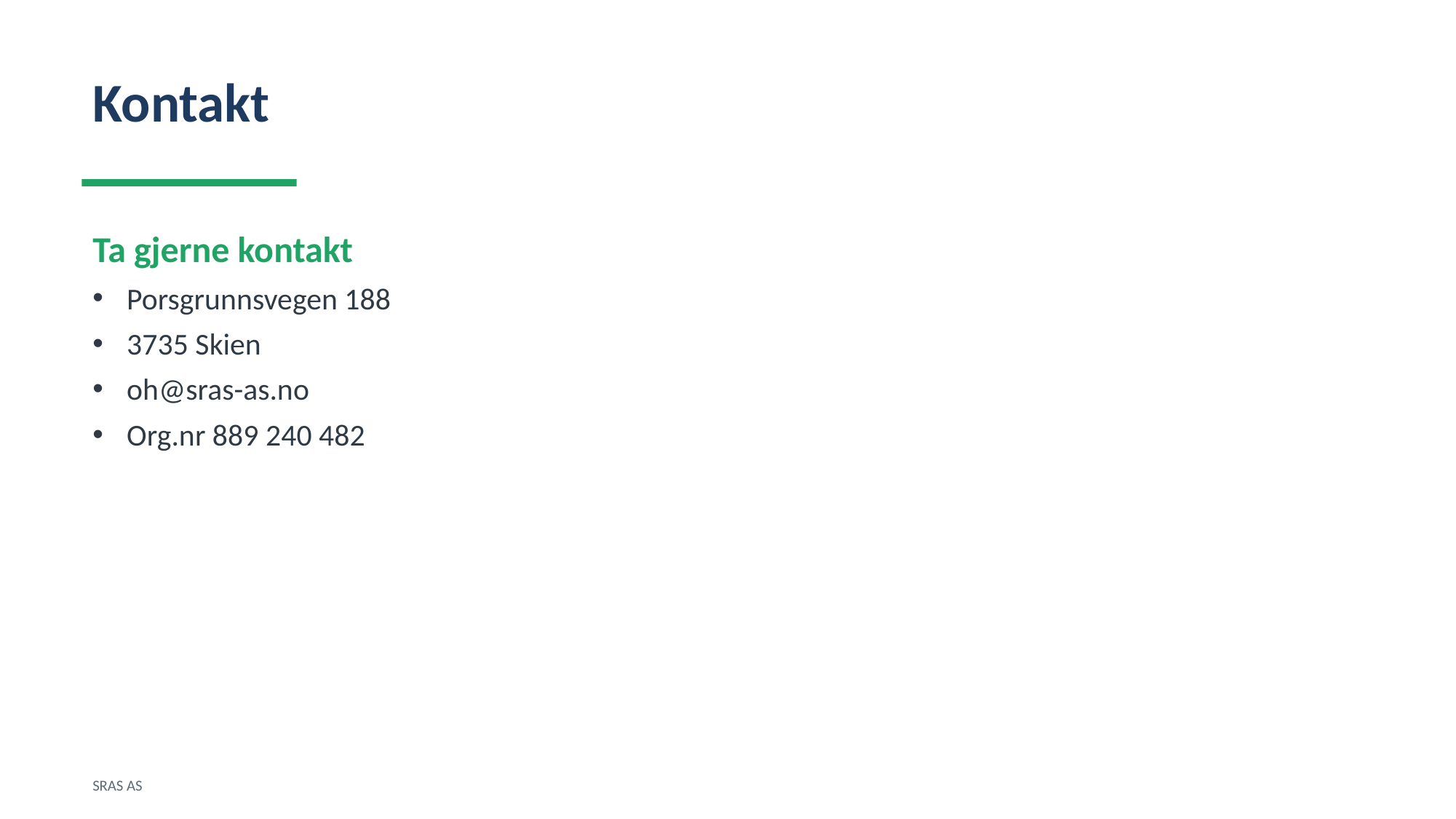

Kontakt

Ta gjerne kontakt
Porsgrunnsvegen 188
3735 Skien
oh@sras-as.no
Org.nr 889 240 482
SRAS AS